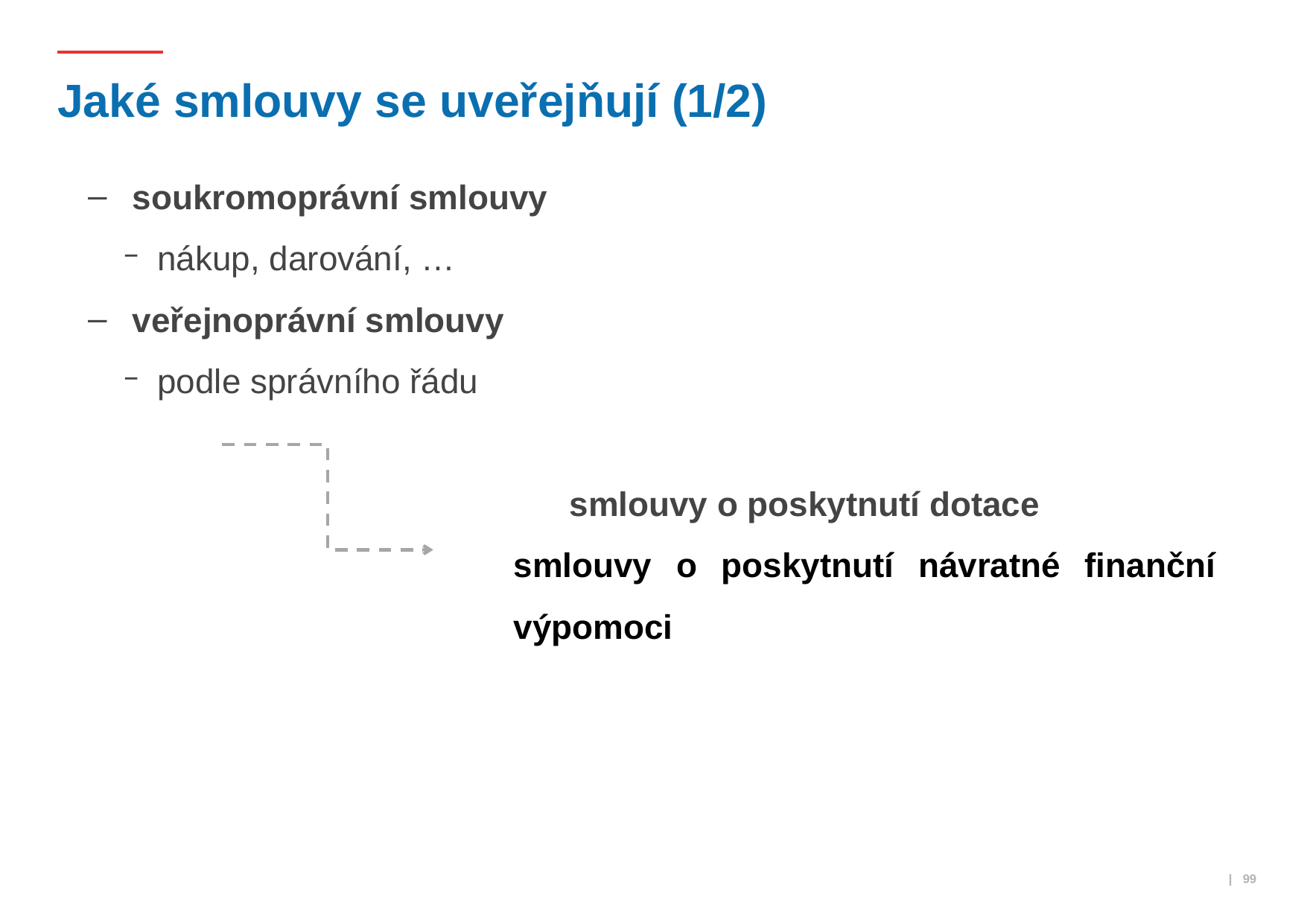

# Jaké smlouvy se uveřejňují (1/2)
soukromoprávní smlouvy
nákup, darování, …
veřejnoprávní smlouvy
podle správního řádu

				smlouvy o poskytnutí dotace
smlouvy o poskytnutí návratné finanční výpomoci

 |   99